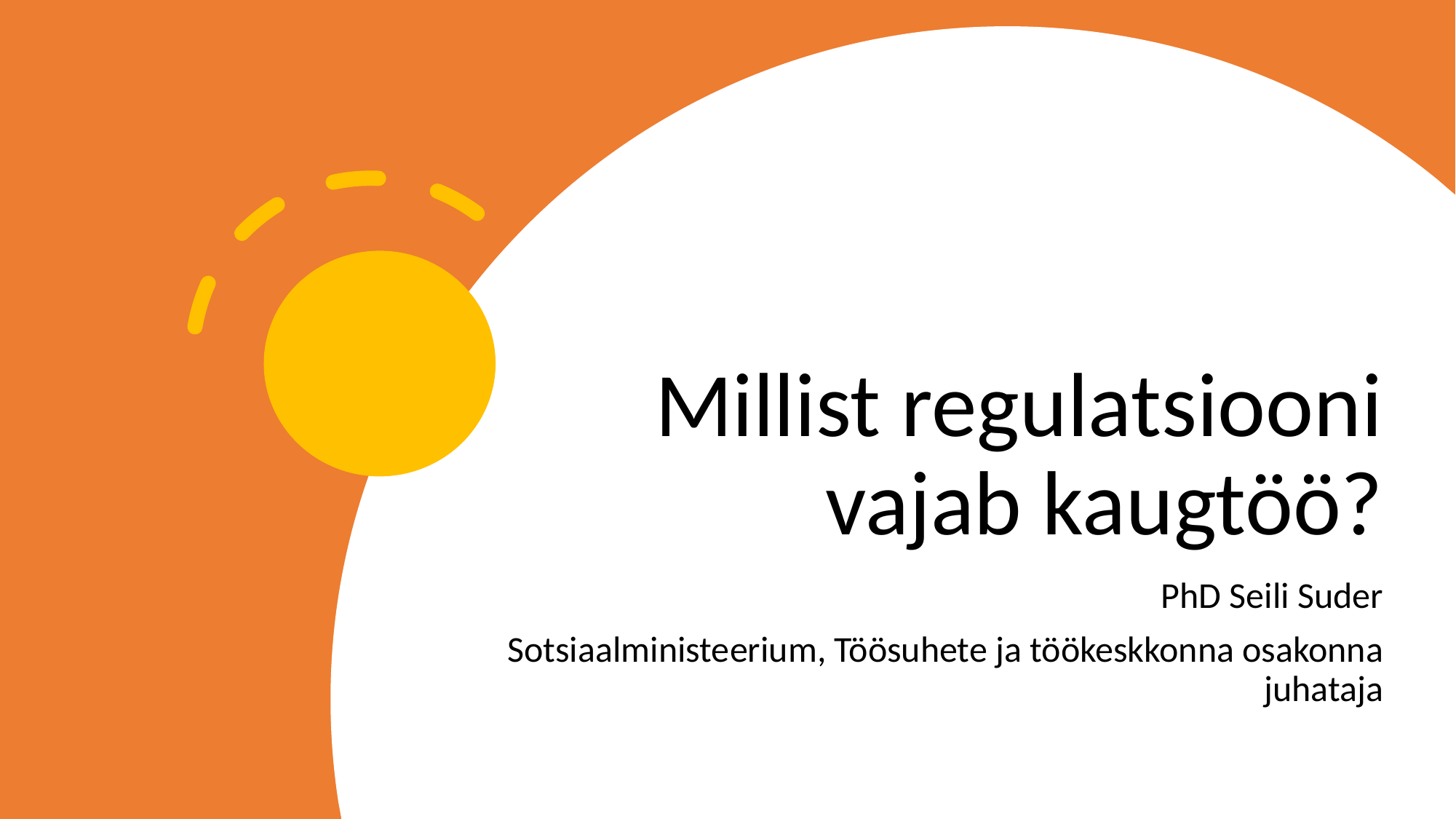

# Millist regulatsiooni vajab kaugtöö?

PhD Seili Suder
Sotsiaalministeerium, Töösuhete ja töökeskkonna osakonna juhataja